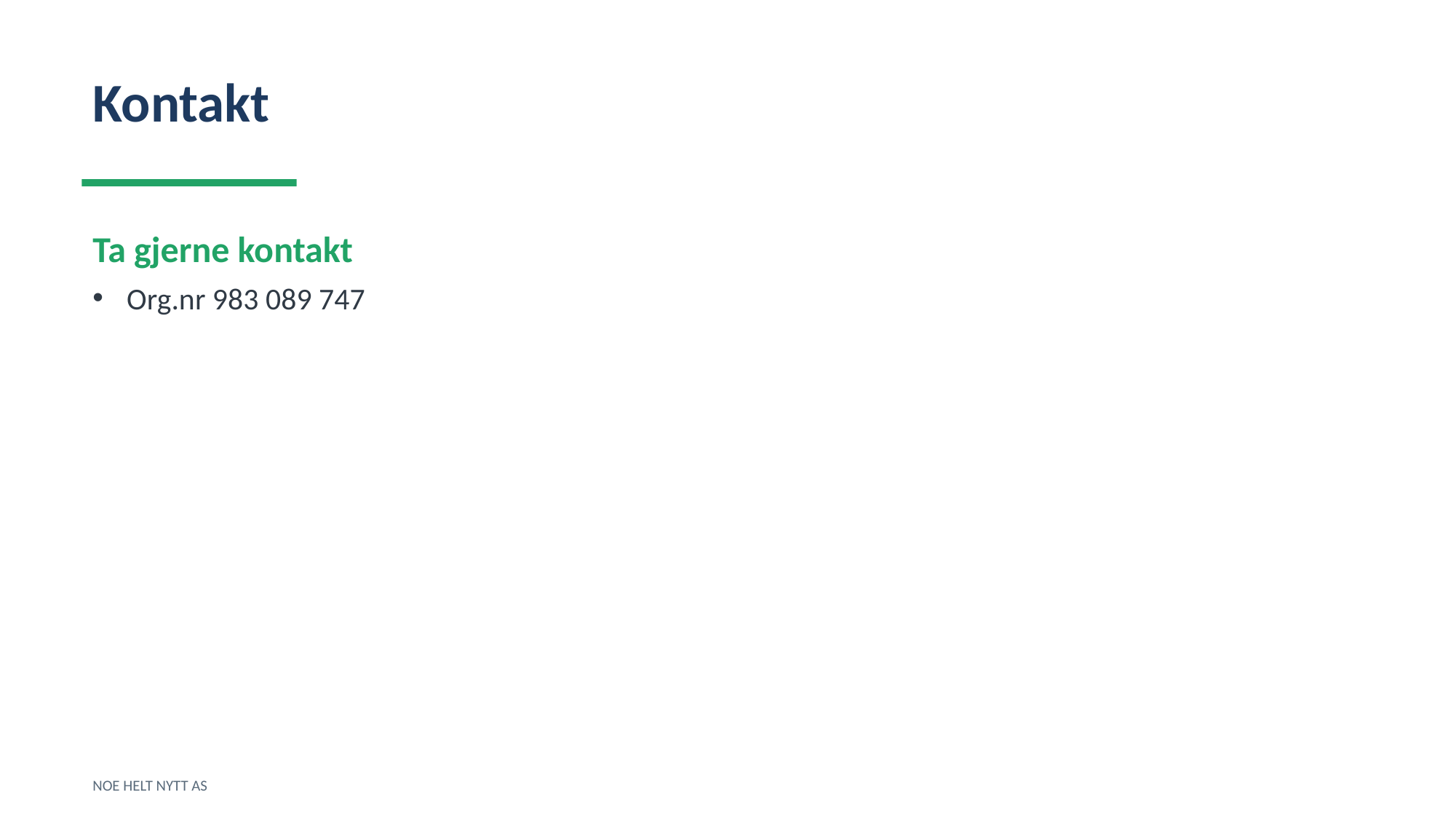

Kontakt

Ta gjerne kontakt
Org.nr 983 089 747
NOE HELT NYTT AS